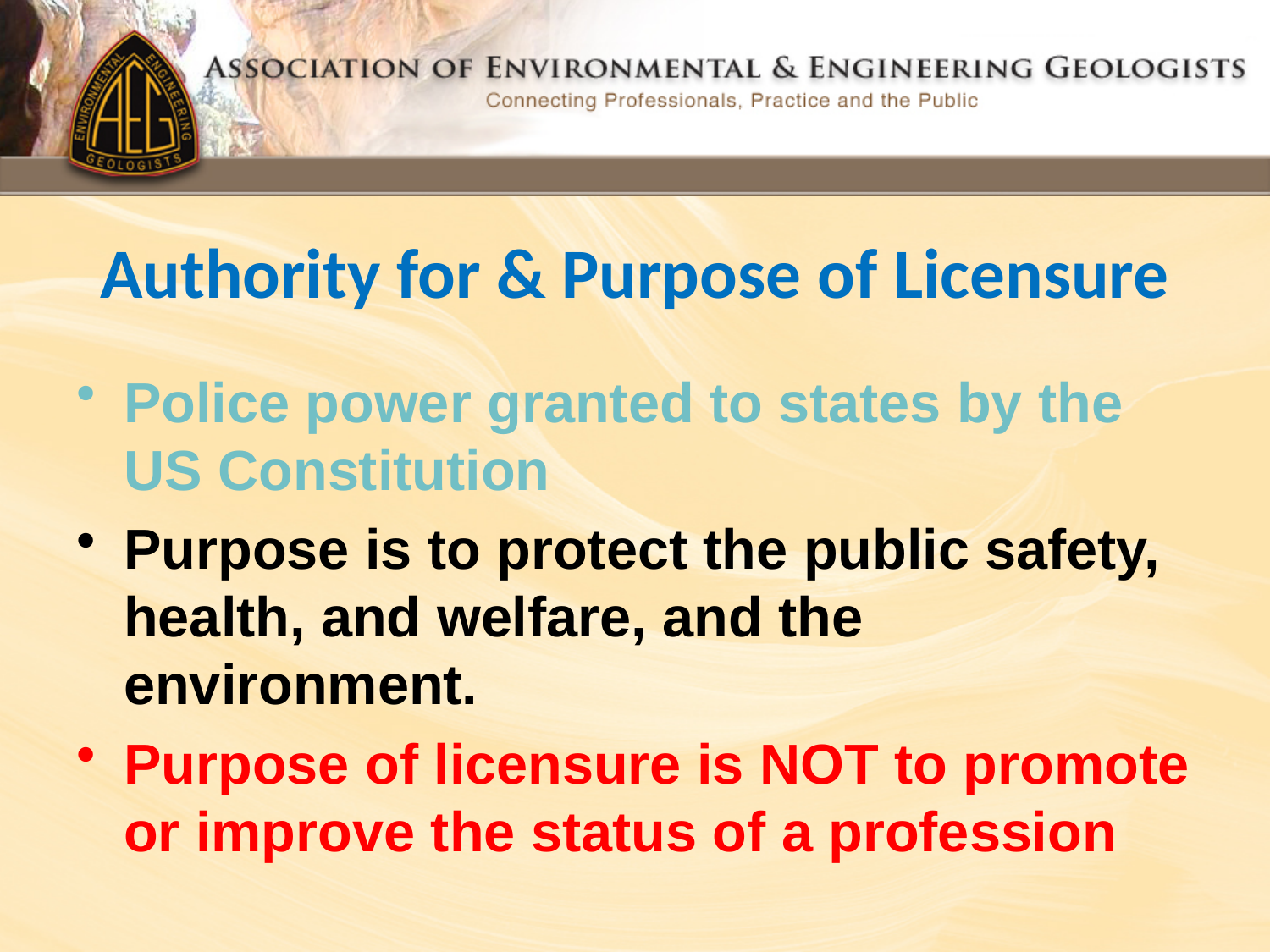

# Authority for & Purpose of Licensure
Police power granted to states by the US Constitution
Purpose is to protect the public safety, health, and welfare, and the environment.
Purpose of licensure is NOT to promote or improve the status of a profession